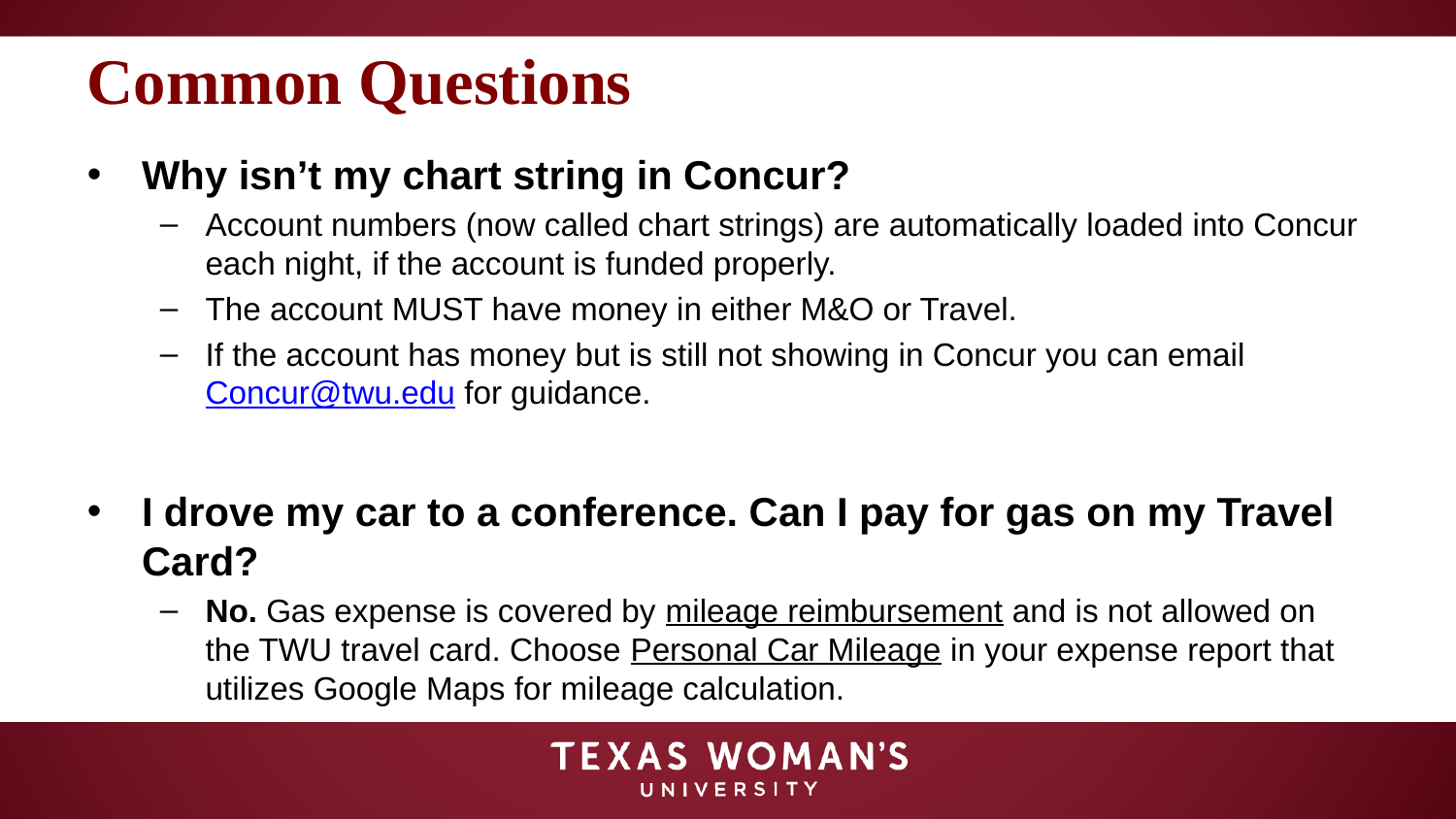

# Common Questions
Why isn’t my chart string in Concur?
Account numbers (now called chart strings) are automatically loaded into Concur each night, if the account is funded properly.
The account MUST have money in either M&O or Travel.
If the account has money but is still not showing in Concur you can email Concur@twu.edu for guidance.

I drove my car to a conference. Can I pay for gas on my Travel Card?
No. Gas expense is covered by mileage reimbursement and is not allowed on the TWU travel card. Choose Personal Car Mileage in your expense report that utilizes Google Maps for mileage calculation.